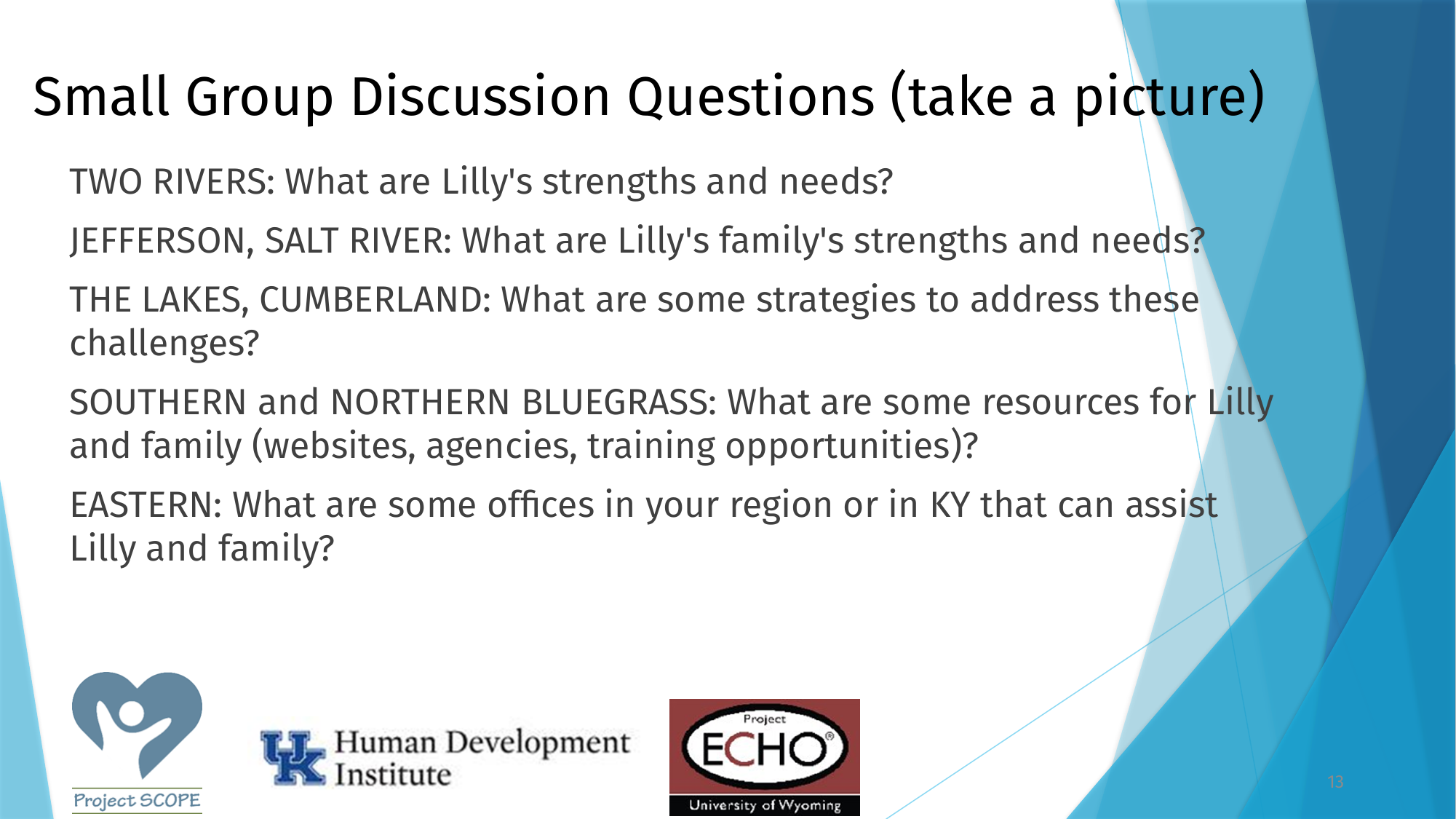

# Small Group Discussion Questions (take a picture)
TWO RIVERS: What are Lilly's strengths and needs?
JEFFERSON, SALT RIVER: What are Lilly's family's strengths and needs?
THE LAKES, CUMBERLAND: What are some strategies to address these challenges?
SOUTHERN and NORTHERN BLUEGRASS: What are some resources for Lilly and family (websites, agencies, training opportunities)?
EASTERN: What are some offices in your region or in KY that can assist Lilly and family?

13